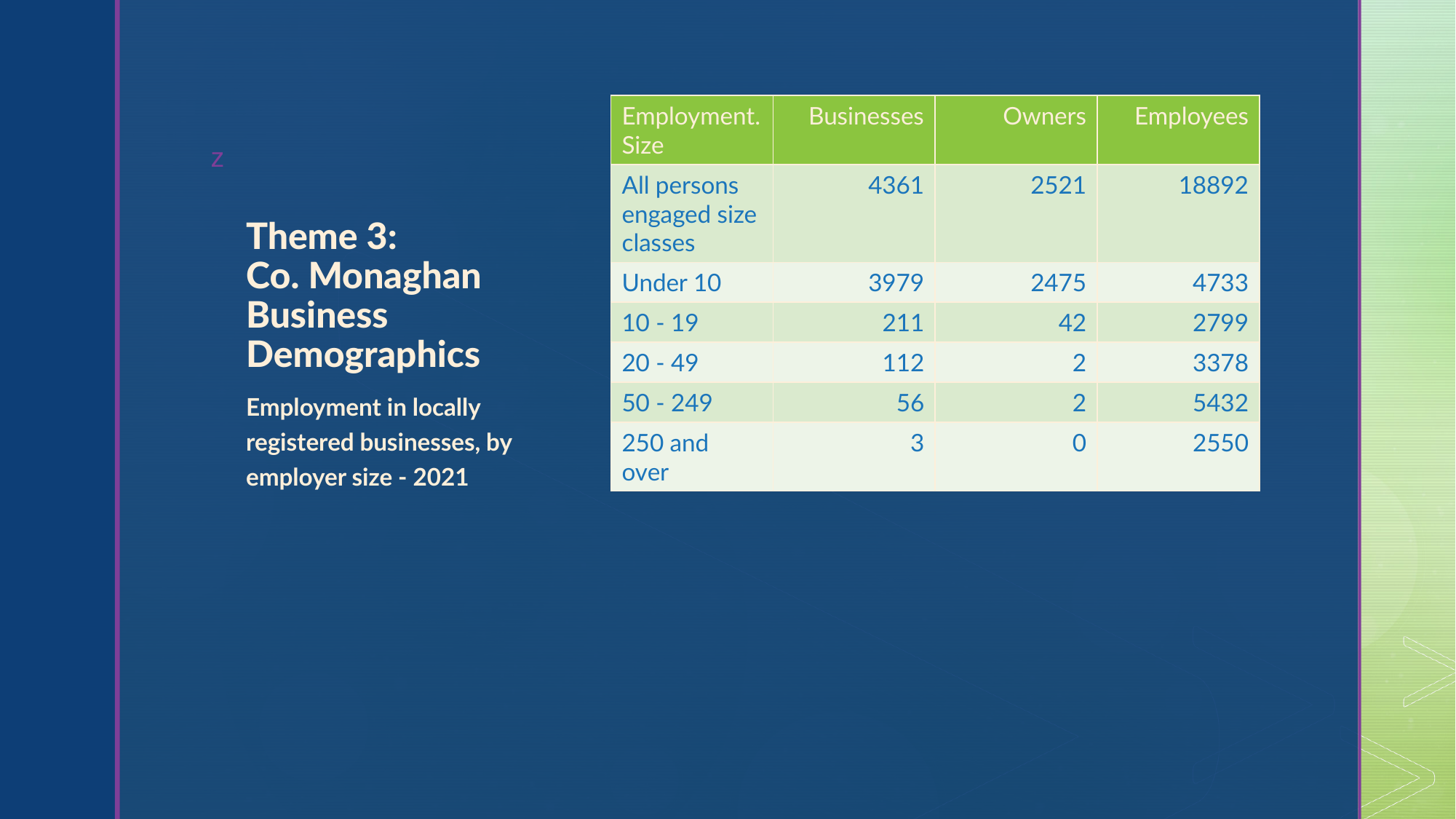

| Employment.Size | Businesses | Owners | Employees |
| --- | --- | --- | --- |
| All persons engaged size classes | 4361 | 2521 | 18892 |
| Under 10 | 3979 | 2475 | 4733 |
| 10 - 19 | 211 | 42 | 2799 |
| 20 - 49 | 112 | 2 | 3378 |
| 50 - 249 | 56 | 2 | 5432 |
| 250 and over | 3 | 0 | 2550 |
# Theme 3: Co. Monaghan Business Demographics
Employment in locally registered businesses, by employer size - 2021